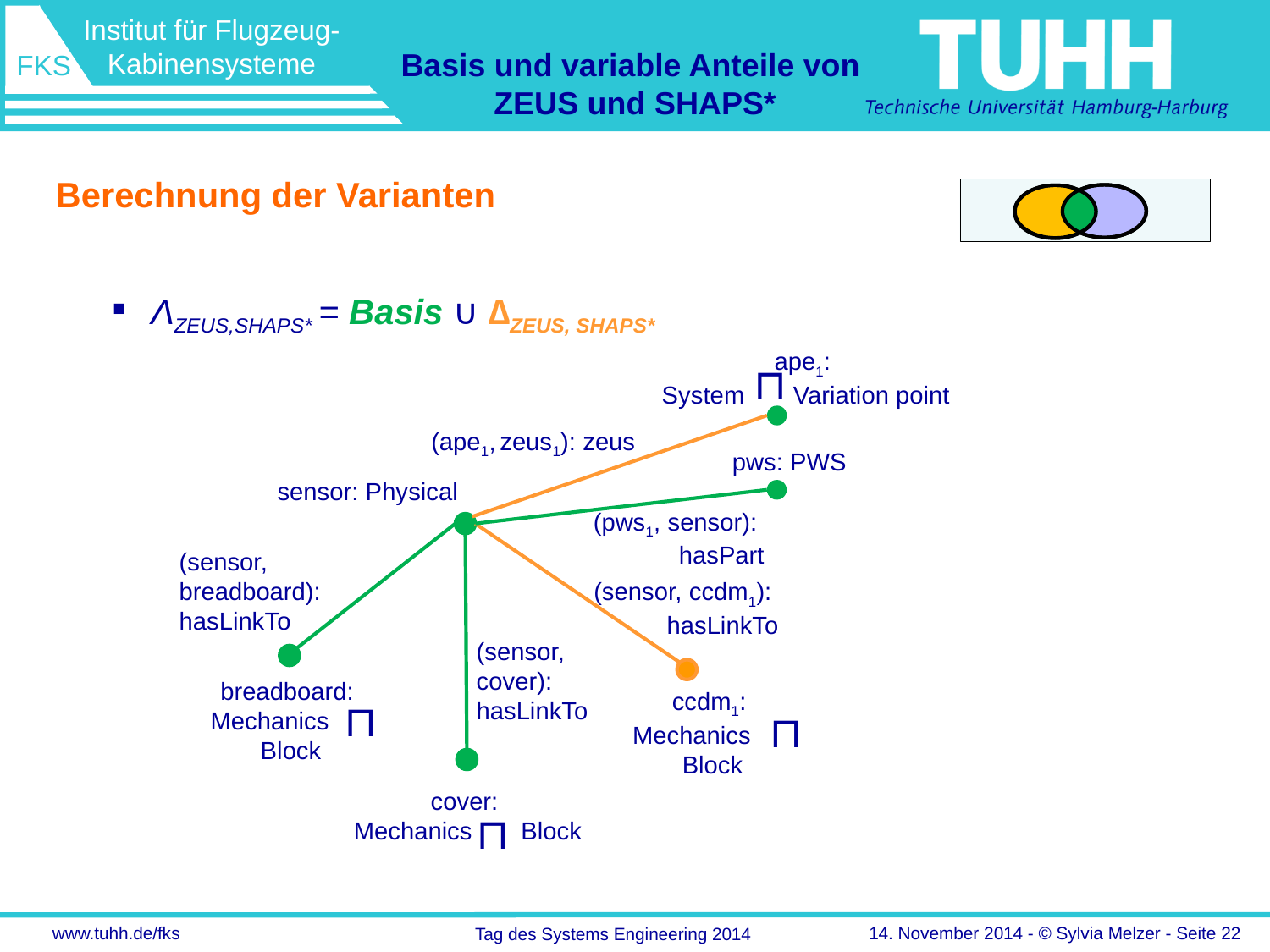

Basis und variable Anteile von
ZEUS und SHAPS*
Berechnung der Varianten

ΛZEUS,SHAPS* = Basis ∪ ∆ZEUS, SHAPS*

ape1:
System       Variation point

(ape1, zeus1): zeus
sensor: Physical

(sensor, breadboard): hasLinkTo
(sensor, ccdm1):
hasLinkTo
(sensor, cover): hasLinkTo

breadboard:
Mechanics       Block
ccdm1:
Mechanics       Block

cover:
Mechanics       Block

⊓
pws: PWS

(pws1, sensor):
hasPart
⊓
⊓
⊓